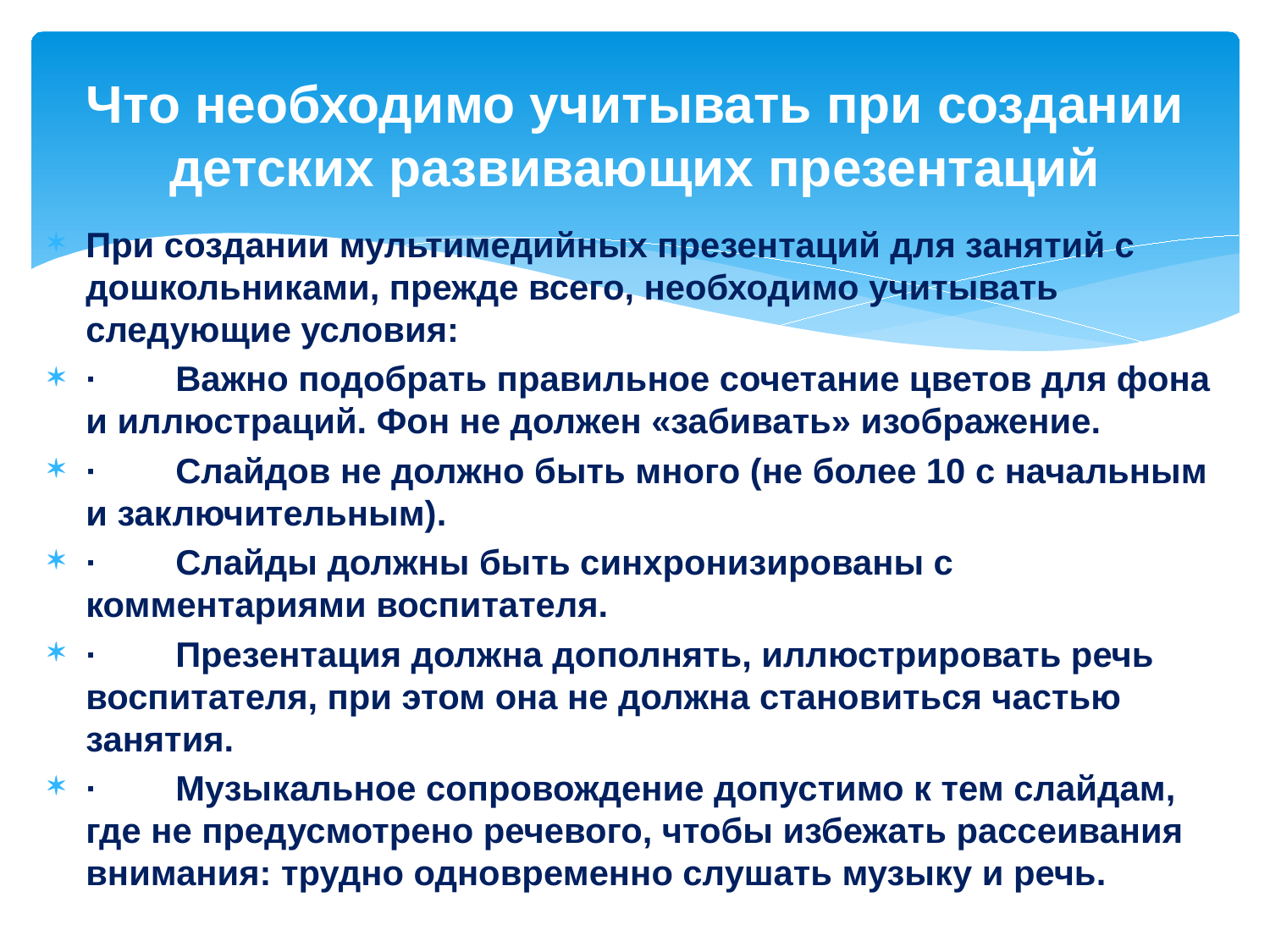

# Что необходимо учитывать при создании детских развивающих презентаций
При создании мультимедийных презентаций для занятий с дошкольниками, прежде всего, необходимо учитывать следующие условия:
·        Важно подобрать правильное сочетание цветов для фона и иллюстраций. Фон не должен «забивать» изображение.
·        Слайдов не должно быть много (не более 10 с начальным и заключительным).
·        Слайды должны быть синхронизированы с комментариями воспитателя.
·        Презентация должна дополнять, иллюстрировать речь воспитателя, при этом она не должна становиться частью занятия.
·        Музыкальное сопровождение допустимо к тем слайдам, где не предусмотрено речевого, чтобы избежать рассеивания внимания: трудно одновременно слушать музыку и речь.